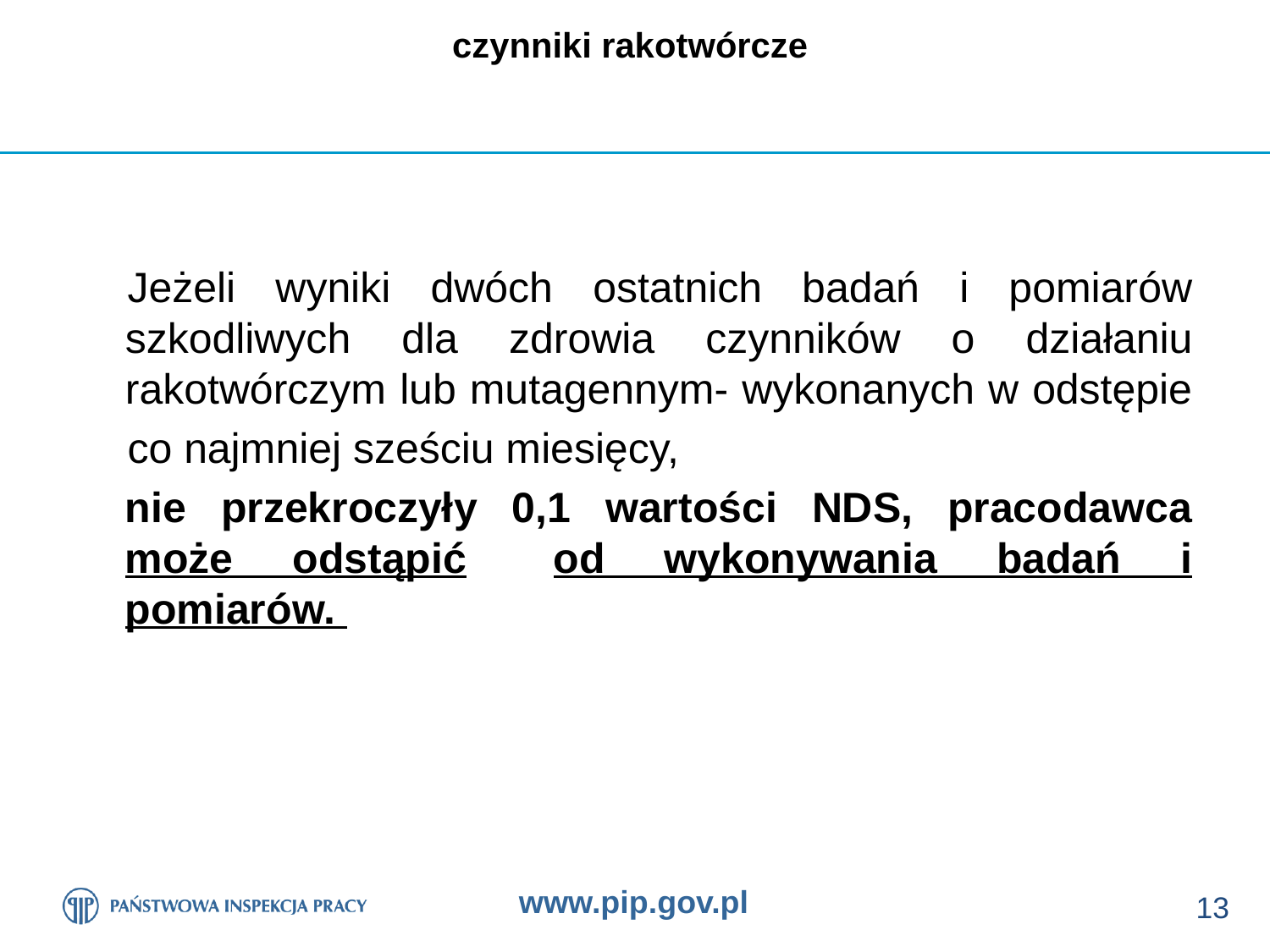

# czynniki rakotwórcze

Jeżeli wyniki dwóch ostatnich badań i pomiarów szkodliwych dla zdrowia czynników o działaniu rakotwórczym lub mutagennym- wykonanych w odstępie
co najmniej sześciu miesięcy,
	nie przekroczyły 0,1 wartości NDS, pracodawca może odstąpić	od wykonywania badań i pomiarów.